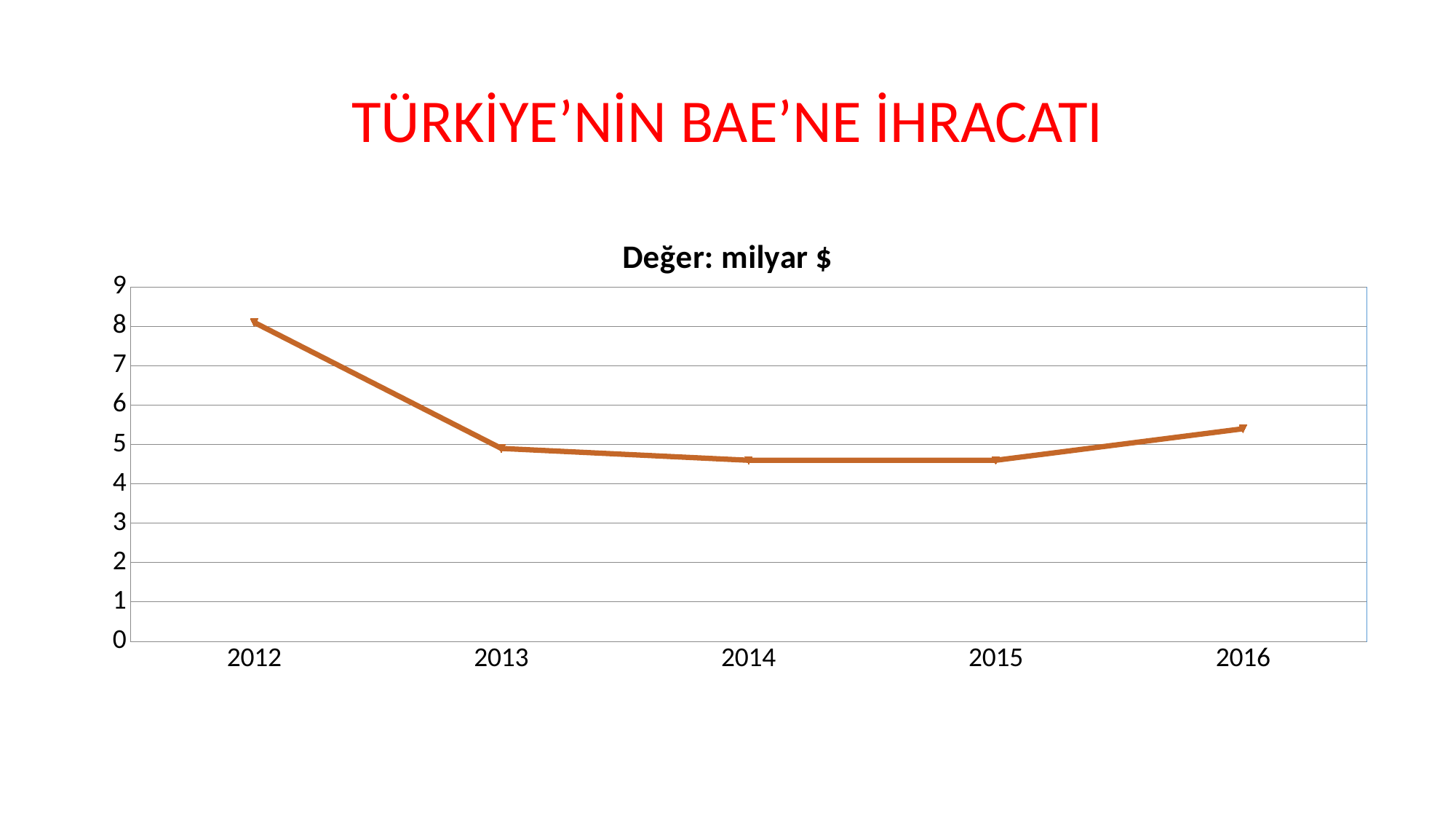

# TÜRKİYE’NİN BAE’NE İHRACATI

### Chart: Değer: milyar $

| Category | Seri 1 | Seri 2 | Seri 3 |
|---|---|---|---|
| 2012 | 8.1 | None | None |
| 2013 | 4.9 | None | None |
| 2014 | 4.6 | None | None |
| 2015 | 4.6 | None | None |
| 2016 | 5.4 | None | None |